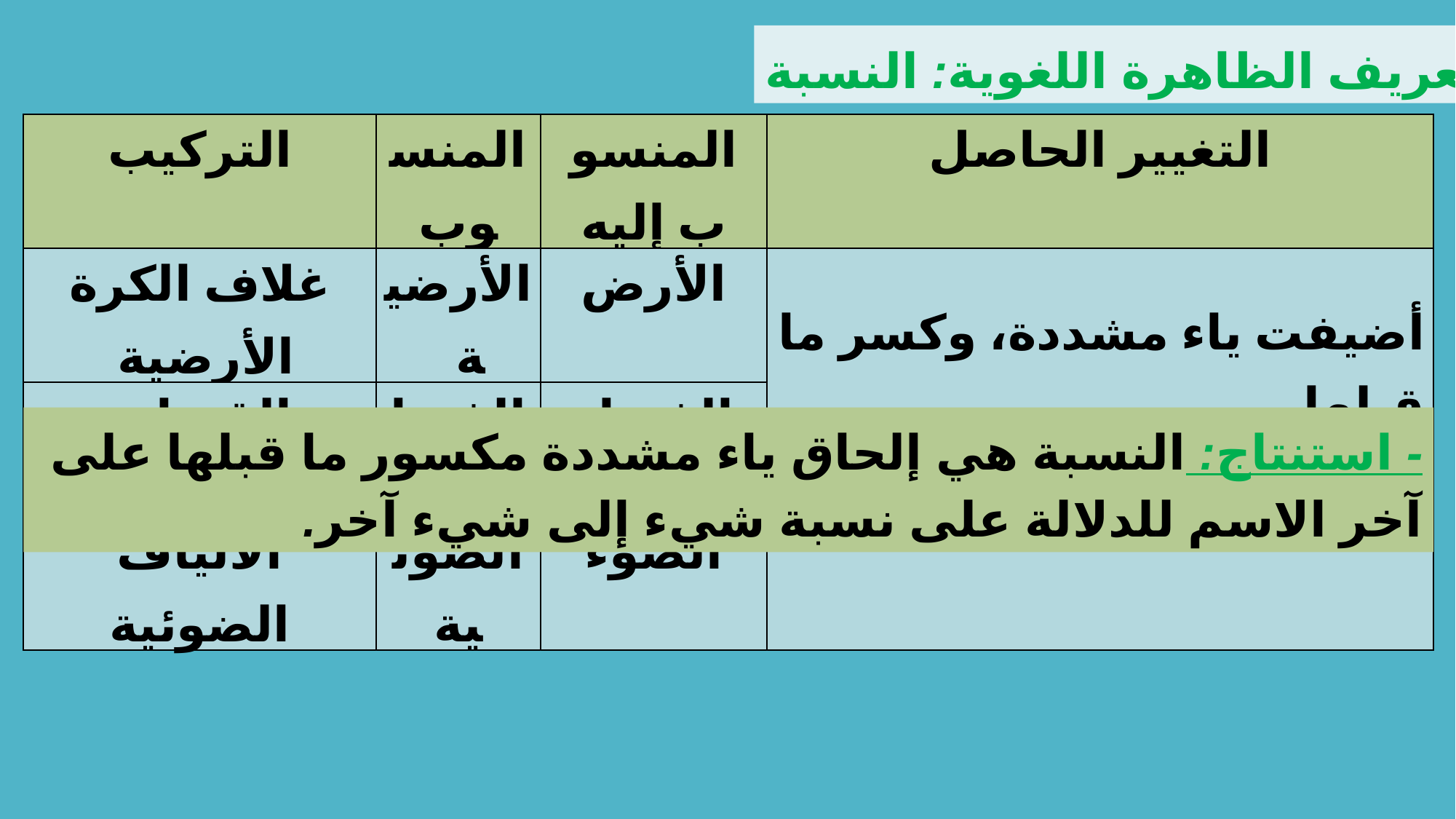

1- تعريف الظاهرة اللغوية: النسبة
| التركيب | المنسوب | المنسوب إليه | التغيير الحاصل |
| --- | --- | --- | --- |
| غلاف الكرة الأرضية | الأرضية | الأرض | أضيفت ياء مشددة، وكسر ما قبلها |
| القنوات الفضائية | الفضائية | الفضاء |  |
| الألياف الضوئية | الضوئية | الضوء |  |
- استنتاج: النسبة هي إلحاق ياء مشددة مكسور ما قبلها على آخر الاسم للدلالة على نسبة شيء إلى شيء آخر.